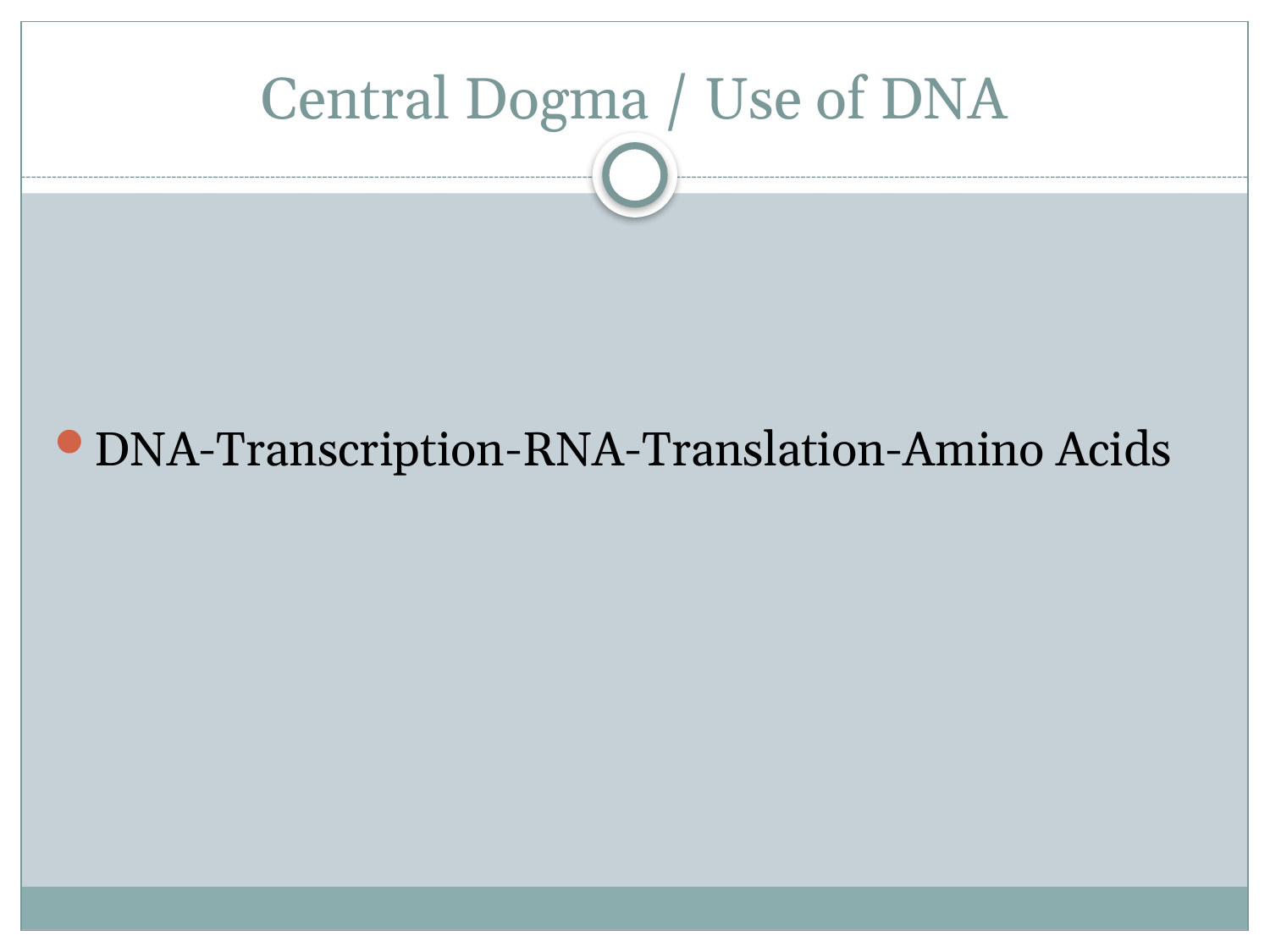

# Central Dogma / Use of DNA

DNA-Transcription-RNA-Translation-Amino Acids